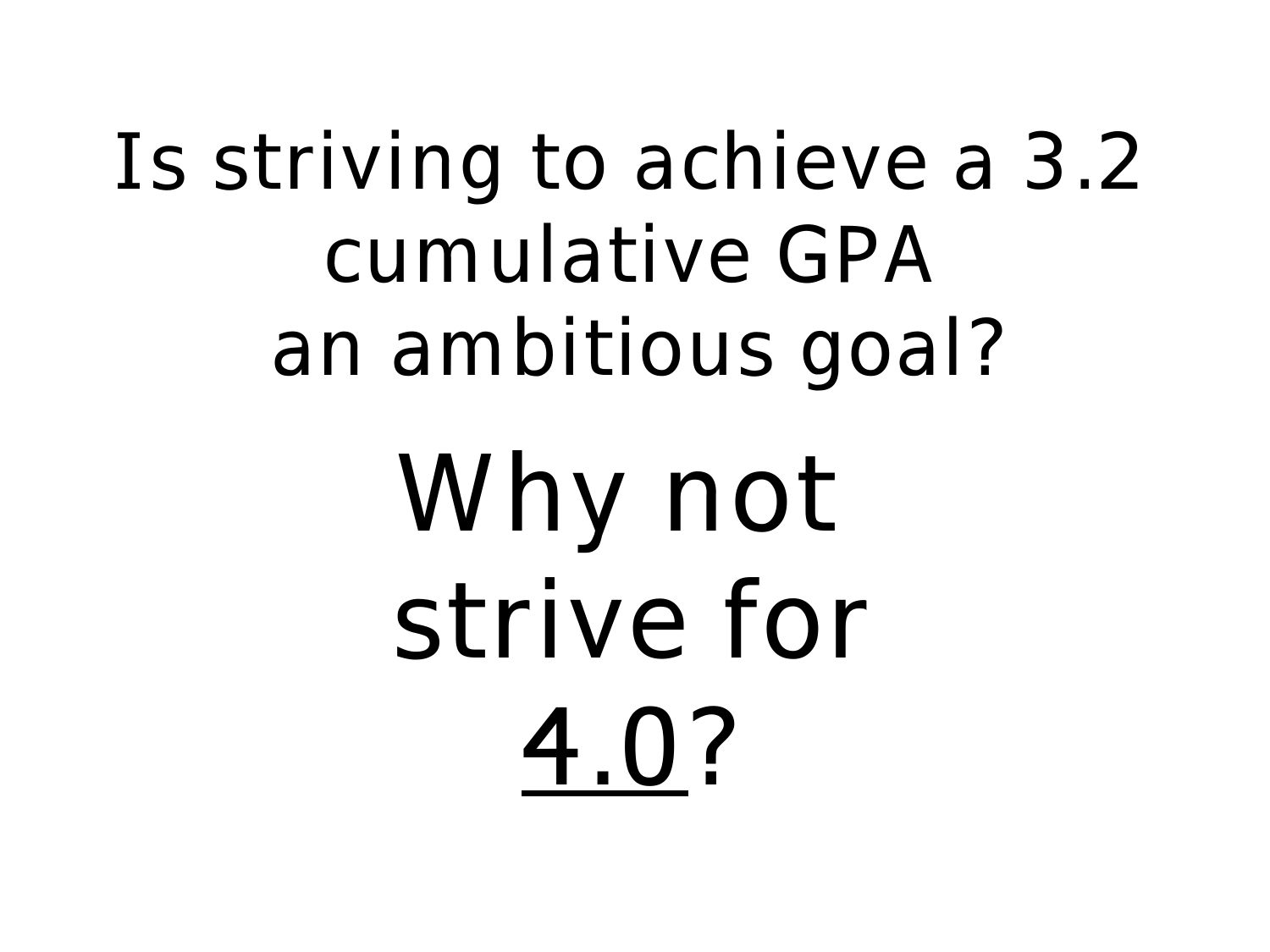

Is striving to achieve a 3.2
cumulative GPA
an ambitious goal?
Why not
strive for 4.0?